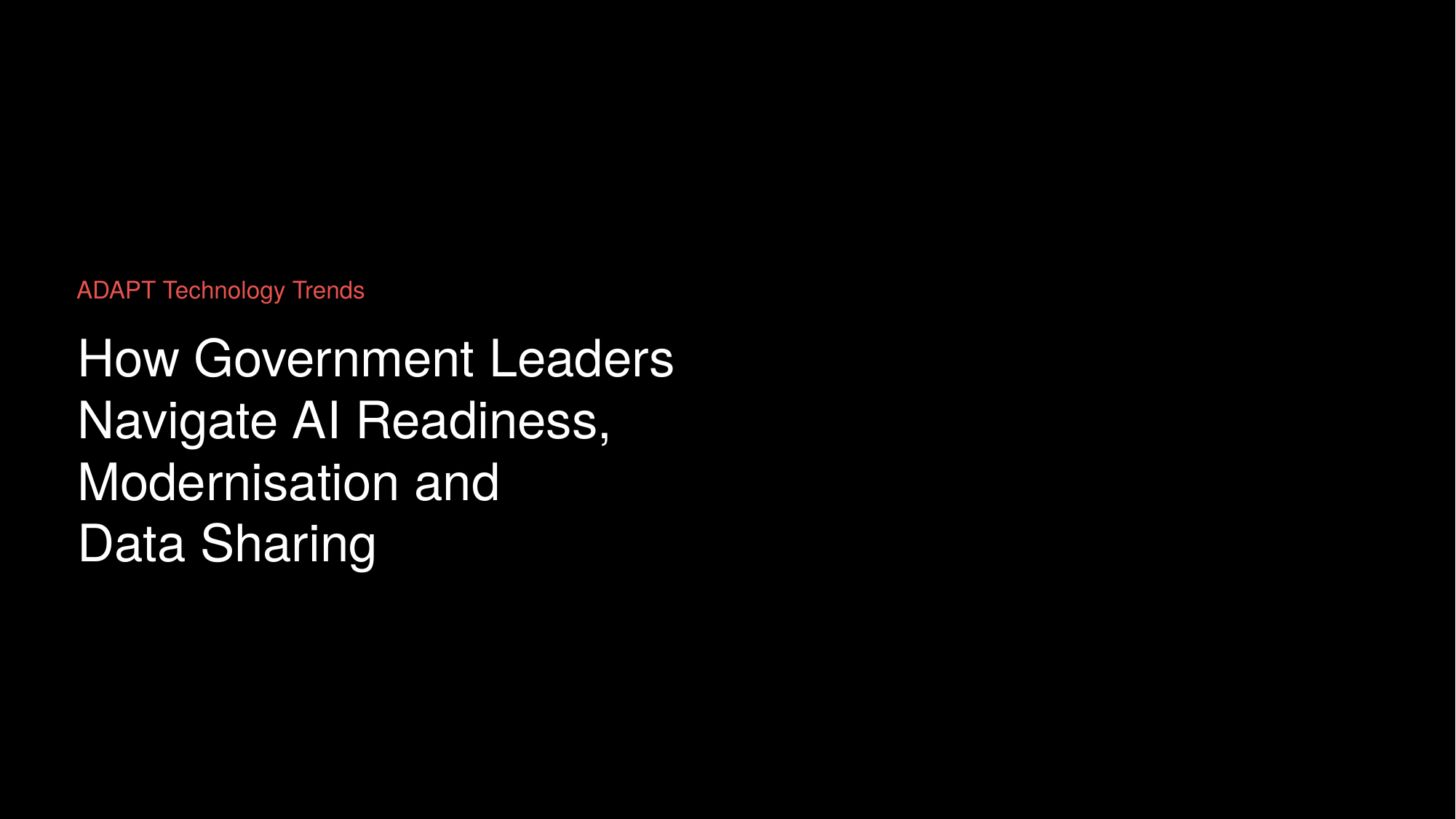

How Government Leaders Navigate AI Readiness, Modernisation and             Data Sharing